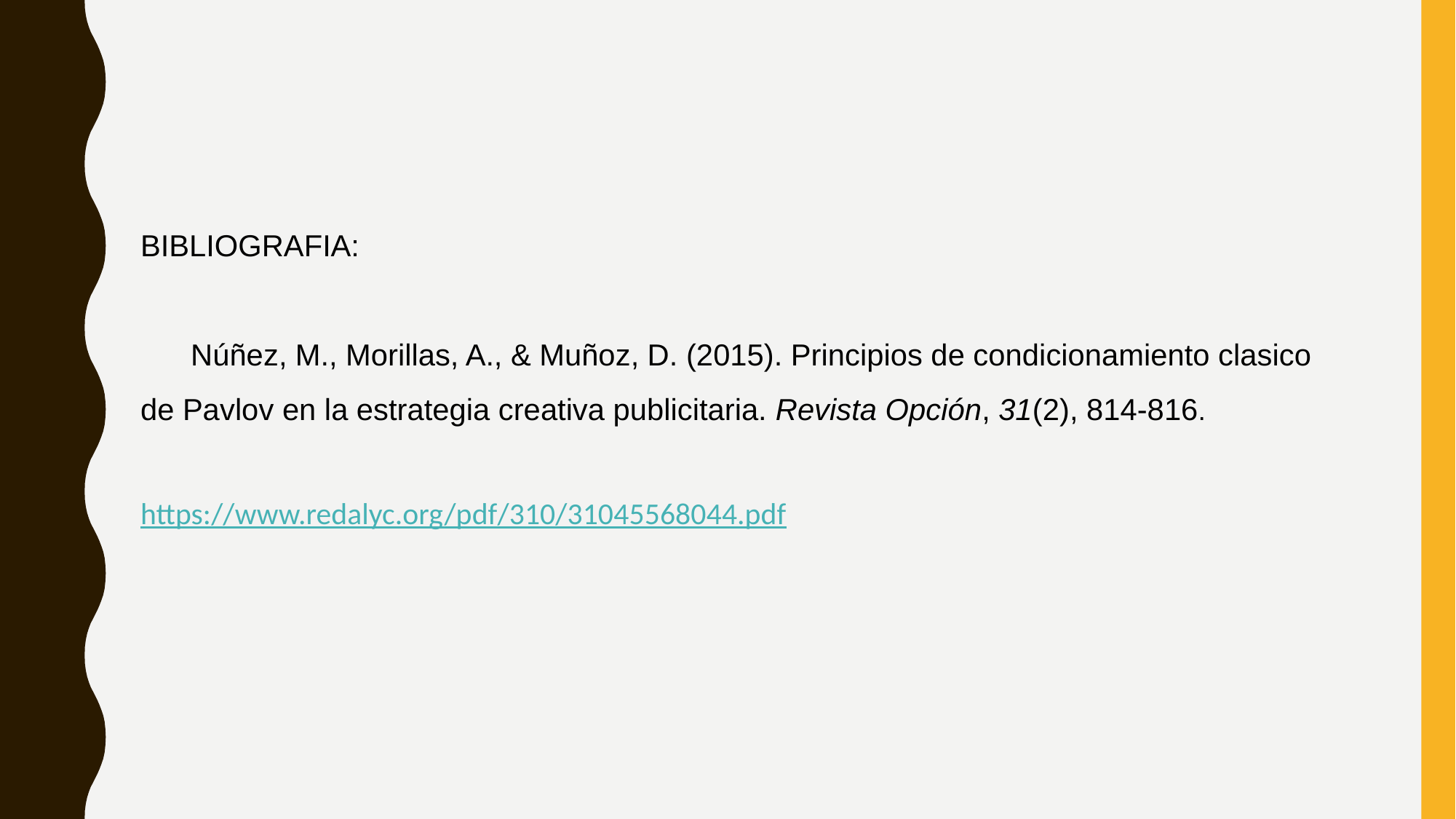

BIBLIOGRAFIA:

      Núñez, M., Morillas, A., & Muñoz, D. (2015). Principios de condicionamiento clasico de Pavlov en la estrategia creativa publicitaria. Revista Opción, 31(2), 814-816.

https://www.redalyc.org/pdf/310/31045568044.pdf